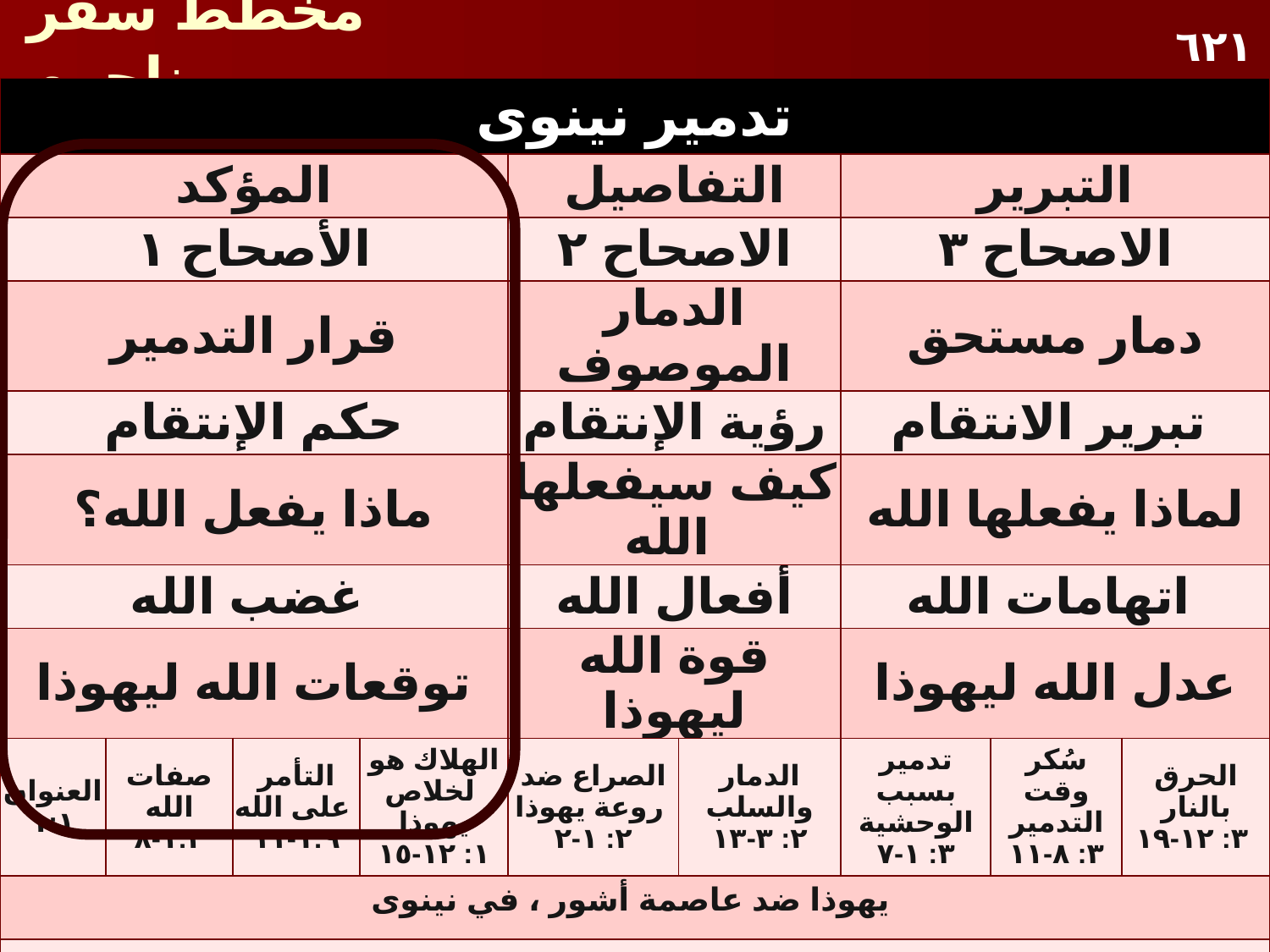

٦٢١
مخطط سفر ناحوم
| تدمير نينوى |  |  |  |  |  |  |  |  |
| --- | --- | --- | --- | --- | --- | --- | --- | --- |
| المؤكد |  |  |  | التفاصيل |  | التبرير |  |  |
| الأصحاح ١ |  |  |  | الاصحاح ٢ |  | الاصحاح ٣ |  |  |
| قرار التدمير |  |  |  | الدمار الموصوف |  | دمار مستحق |  |  |
| حكم الإنتقام |  |  |  | رؤية الإنتقام |  | تبرير الانتقام |  |  |
| ماذا يفعل الله؟ |  |  |  | كيف سيفعلها الله |  | لماذا يفعلها الله |  |  |
| غضب الله |  |  |  | أفعال الله |  | اتهامات الله |  |  |
| توقعات الله ليهوذا |  |  |  | قوة الله ليهوذا |  | عدل الله ليهوذا |  |  |
| العنوان ١:١ | صفات الله ١:٢-٨ | التأمر على الله ١:٩-١١ | الهلاك هو لخلاص يهوذا ١: ١٢-١٥ | الصراع ضد روعة يهوذا ٢: ١-٢ | الدمار والسلب ٢: ٣-١٣ | تدمير بسبب الوحشية ٣: ١-٧ | سُكر وقت التدمير ٣: ٨-١١ | الحرق بالنار ٣: ١٢-١٩ |
| يهوذا ضد عاصمة أشور ، في نينوى |  |  |  |  |  |  |  |  |
| ٦٦٠ ق . م |  |  |  |  |  |  |  |  |